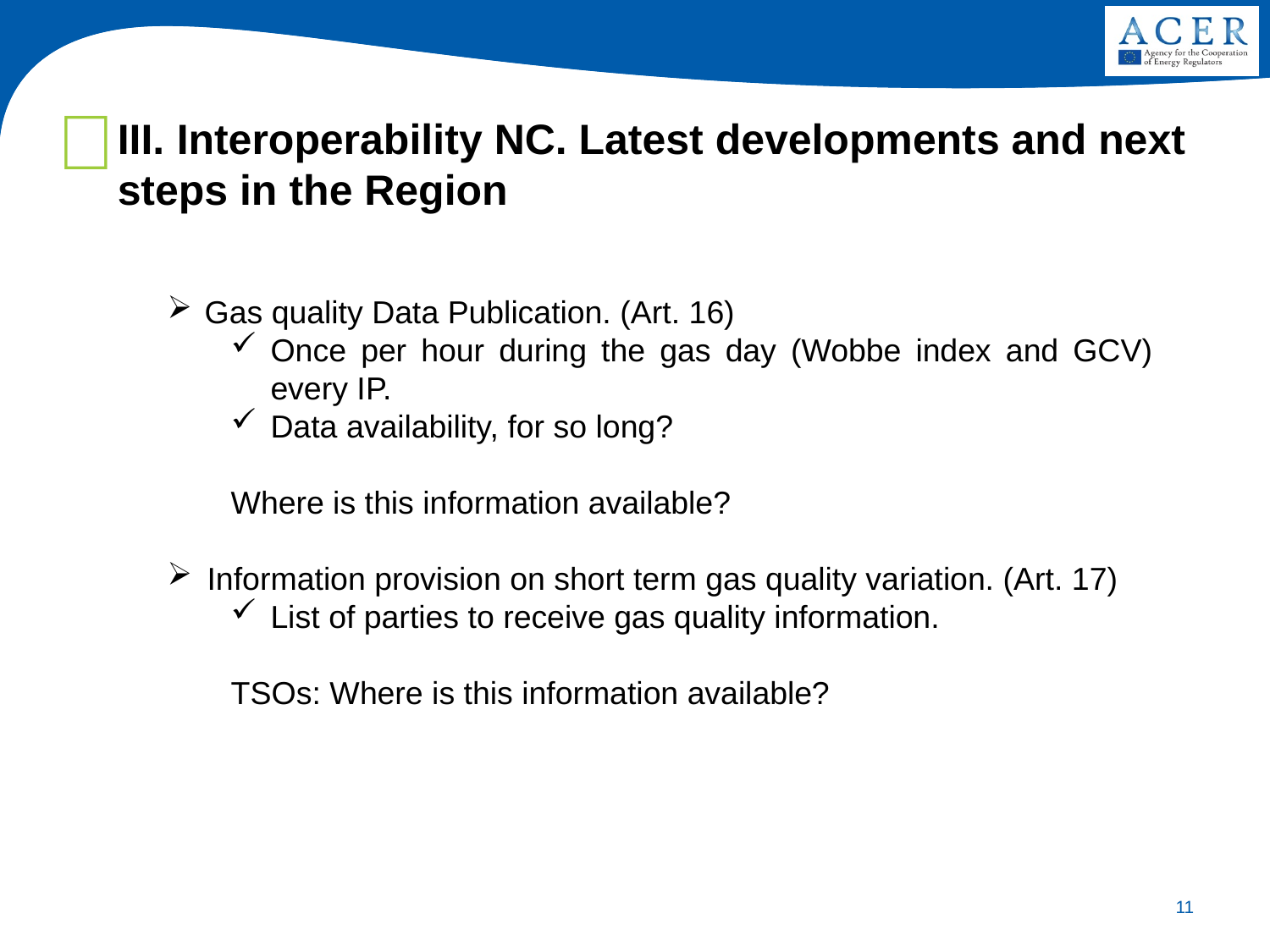

III. Interoperability NC. Latest developments and next steps in the Region
Gas quality Data Publication. (Art. 16)
Once per hour during the gas day (Wobbe index and GCV) every IP.
Data availability, for so long?

Where is this information available?

Information provision on short term gas quality variation. (Art. 17)
List of parties to receive gas quality information.

TSOs: Where is this information available?